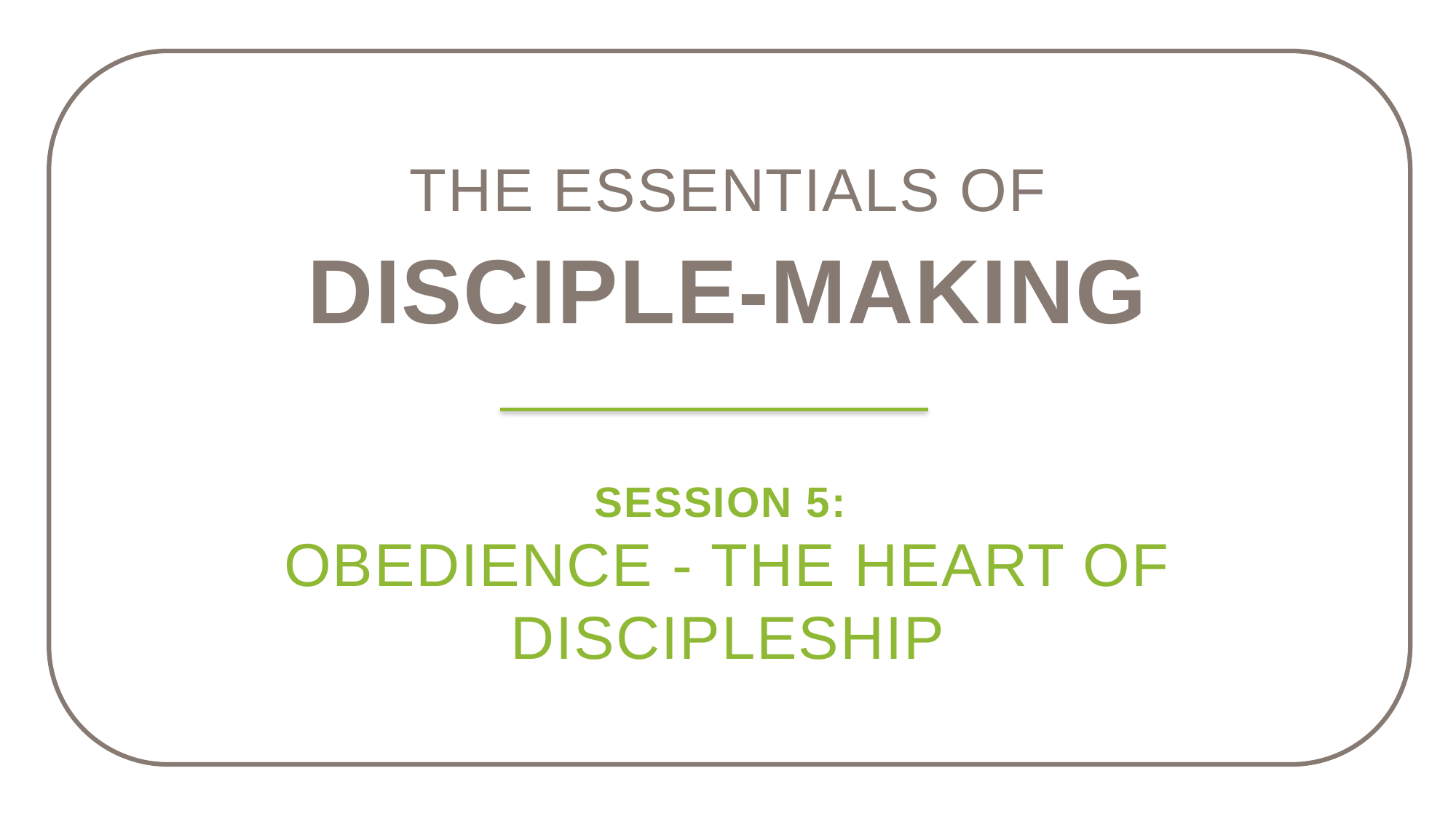

The essentials of
Disciple-making

Session 5:
Obedience - The Heart of Discipleship